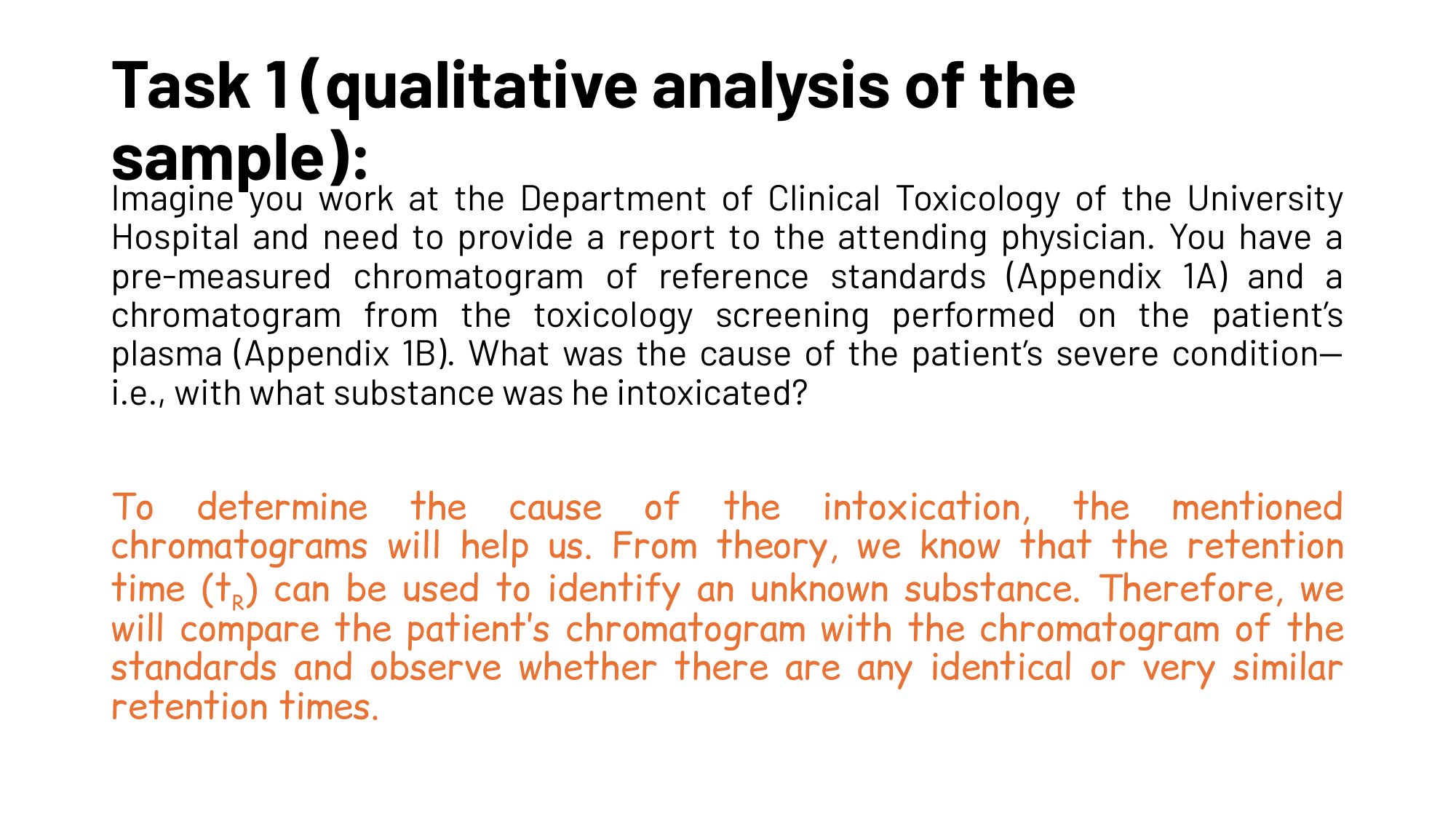

# Task 1 (qualitative analysis of the sample):
Imagine you work at the Department of Clinical Toxicology of the University Hospital and need to provide a report to the attending physician. You have a pre-measured chromatogram of reference standards (Appendix 1A) and a chromatogram from the toxicology screening performed on the patient’s plasma (Appendix 1B). What was the cause of the patient’s severe condition—i.e., with what substance was he intoxicated?

To determine the cause of the intoxication, the mentioned chromatograms will help us. From theory, we know that the retention time (tR) can be used to identify an unknown substance. Therefore, we will compare the patient’s chromatogram with the chromatogram of the standards and observe whether there are any identical or very similar retention times.